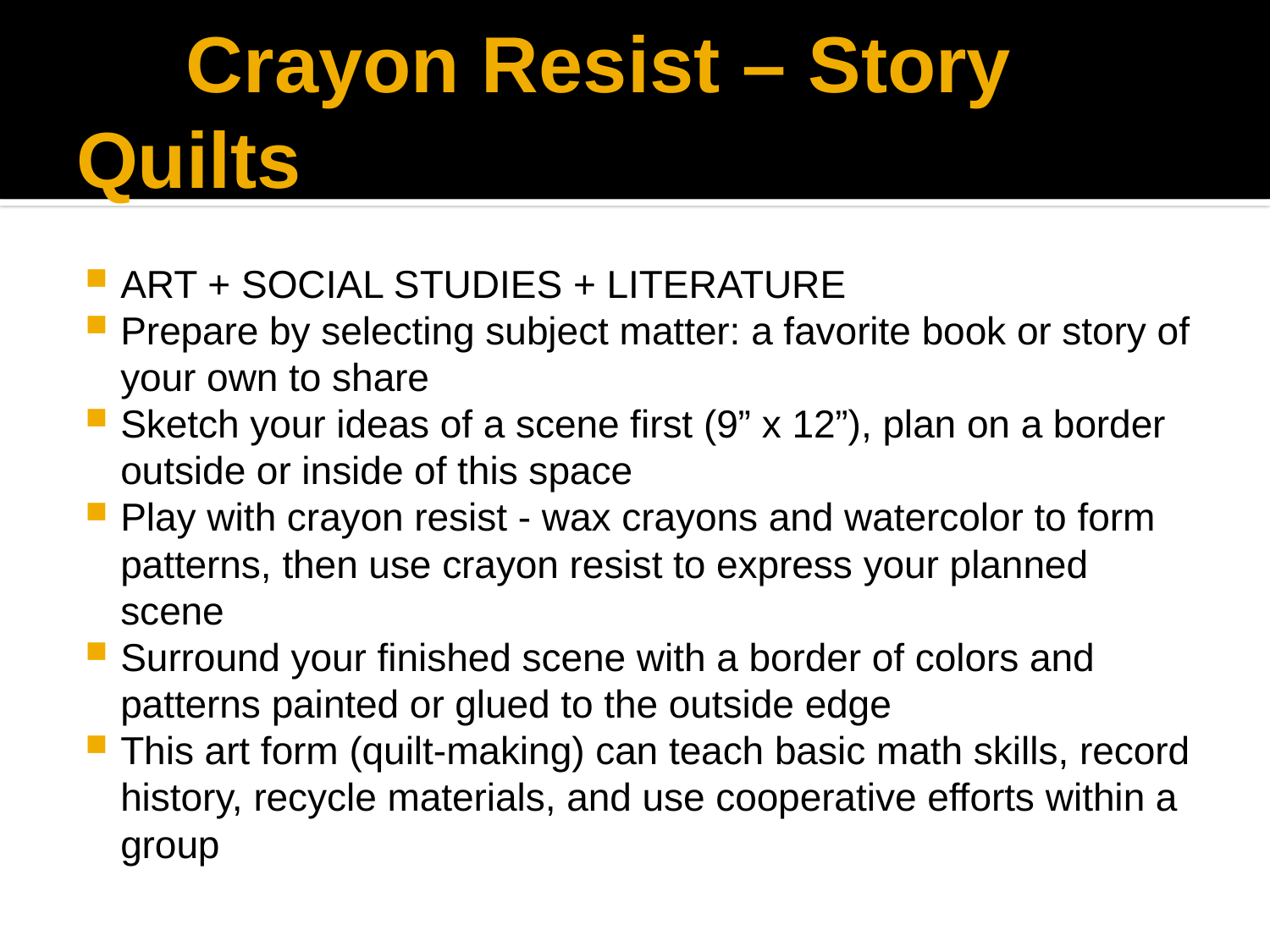

# Crayon Resist – Story Quilts
ART + SOCIAL STUDIES + LITERATURE
Prepare by selecting subject matter: a favorite book or story of your own to share
Sketch your ideas of a scene first (9” x 12”), plan on a border outside or inside of this space
Play with crayon resist - wax crayons and watercolor to form patterns, then use crayon resist to express your planned scene
Surround your finished scene with a border of colors and patterns painted or glued to the outside edge
This art form (quilt-making) can teach basic math skills, record history, recycle materials, and use cooperative efforts within a group